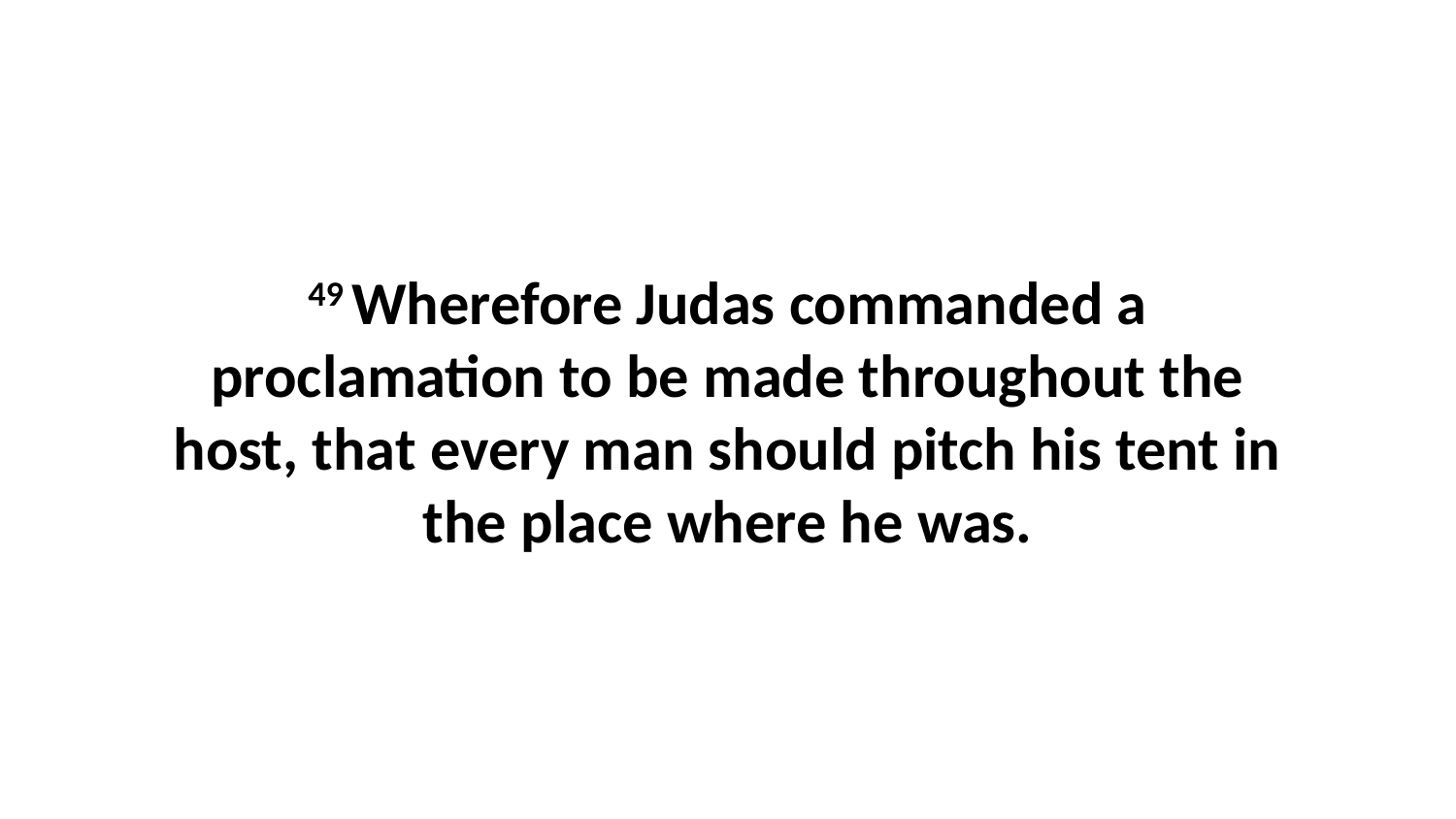

49 Wherefore Judas commanded a proclamation to be made throughout the host, that every man should pitch his tent in the place where he was.